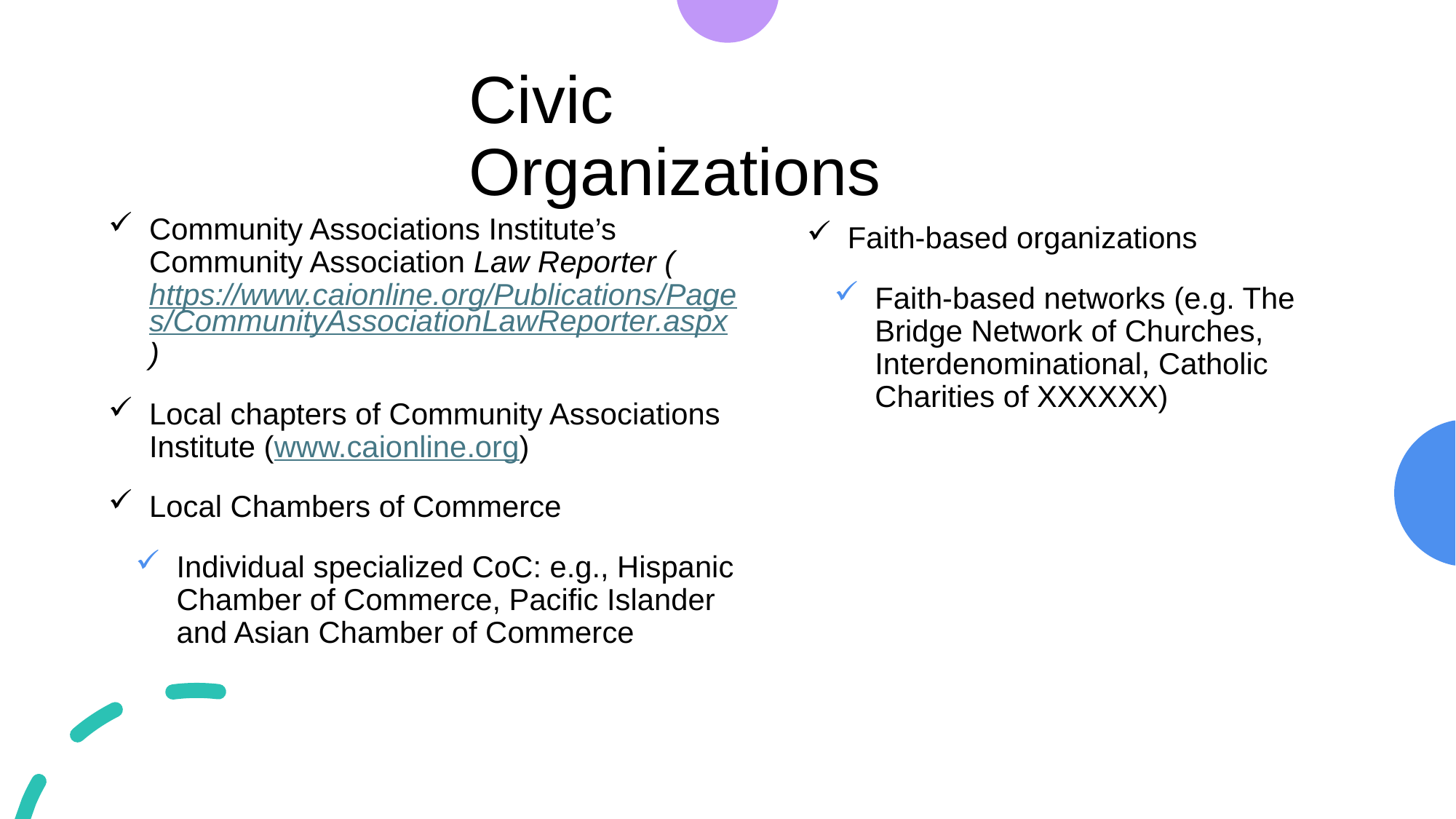

# Civic Organizations
Community Associations Institute’s Community Association Law Reporter (https://www.caionline.org/Publications/Pages/CommunityAssociationLawReporter.aspx)
Local chapters of Community Associations Institute (www.caionline.org)
Local Chambers of Commerce
Individual specialized CoC: e.g., Hispanic Chamber of Commerce, Pacific Islander and Asian Chamber of Commerce

Faith-based organizations
Faith-based networks (e.g. The Bridge Network of Churches, Interdenominational, Catholic Charities of XXXXXX)